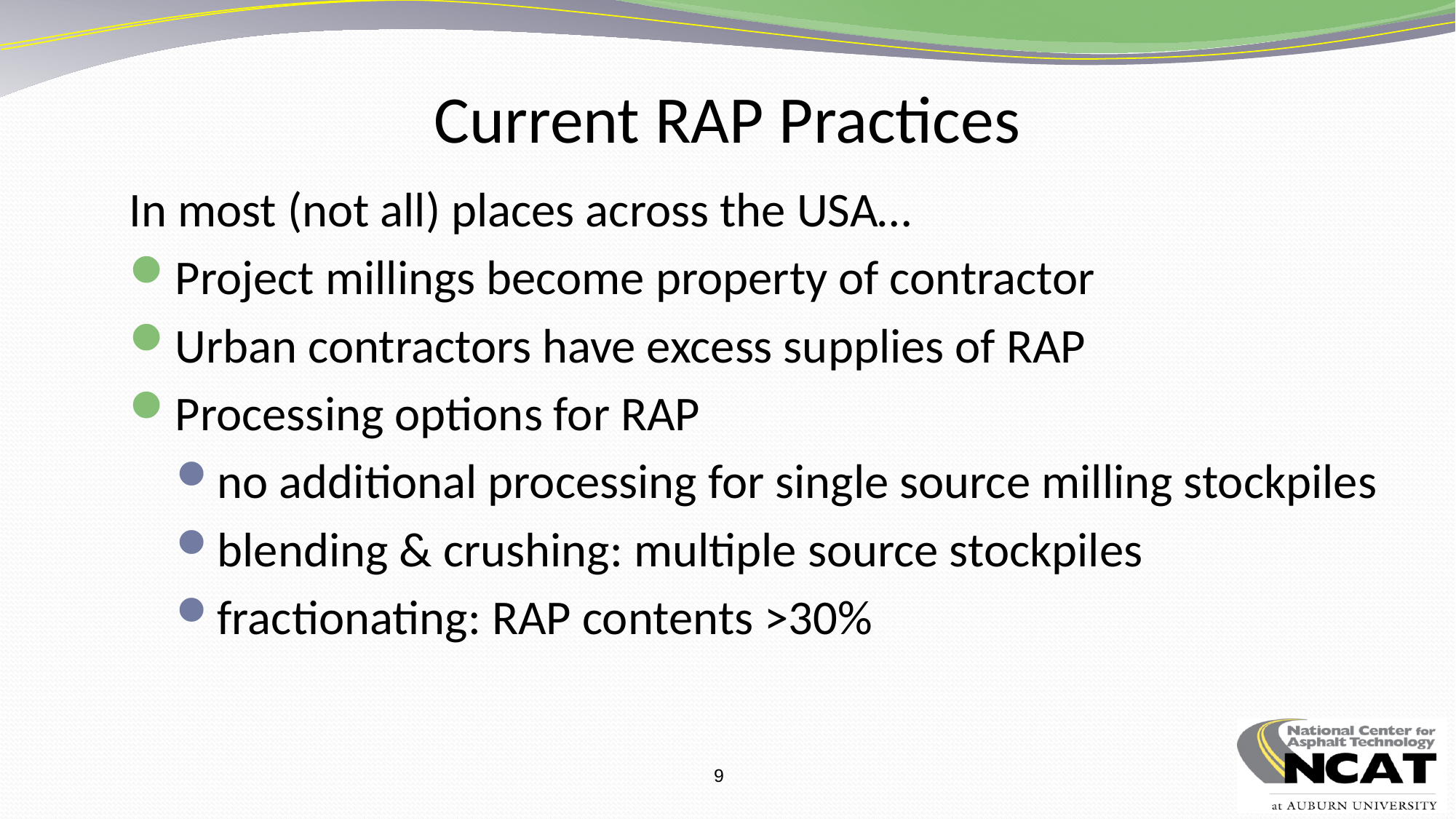

# Current RAP Practices
In most (not all) places across the USA…
Project millings become property of contractor
Urban contractors have excess supplies of RAP
Processing options for RAP
no additional processing for single source milling stockpiles
blending & crushing: multiple source stockpiles
fractionating: RAP contents >30%